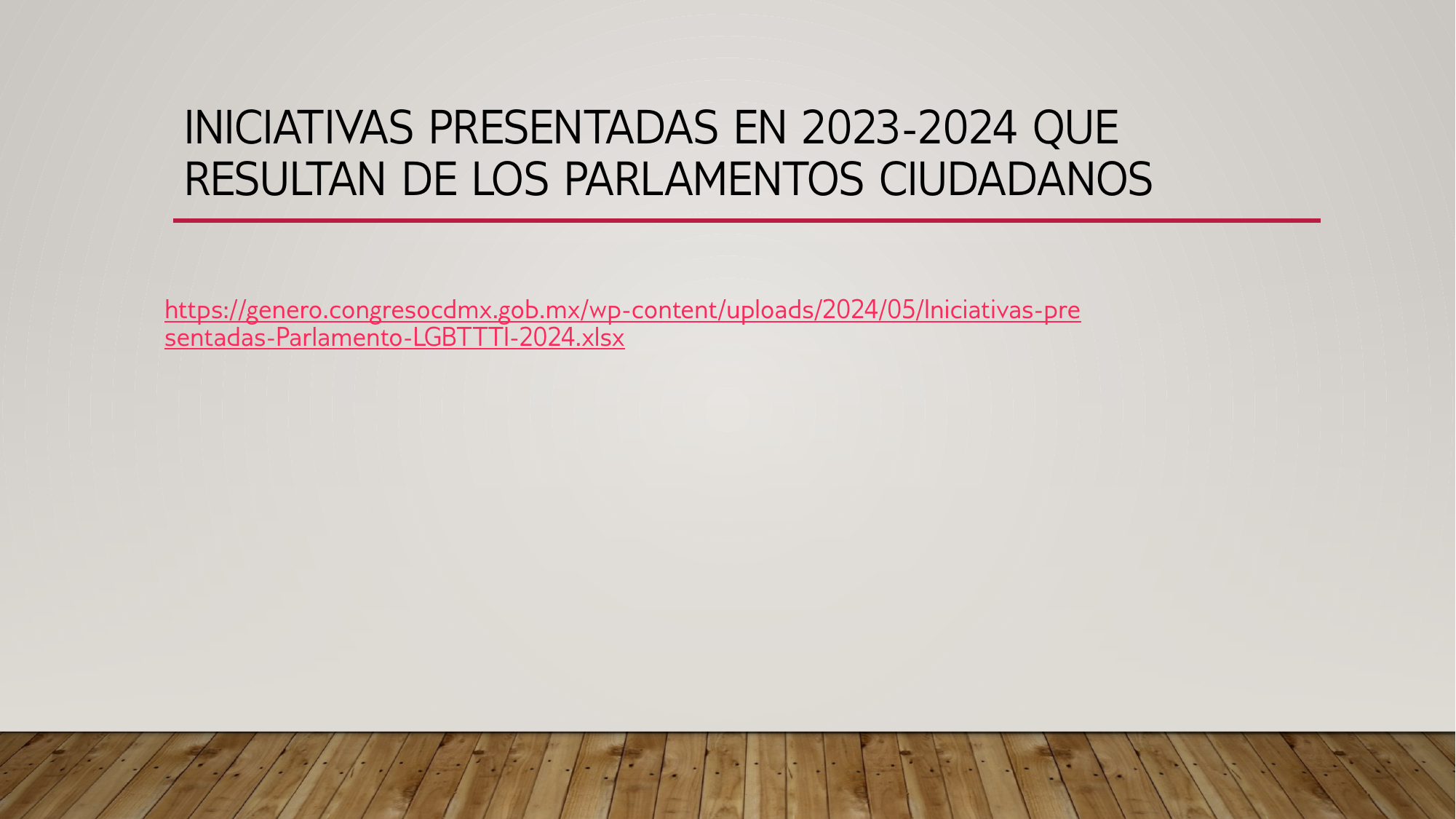

# Iniciativas presentadas en 2023-2024 que resultan de los parlamentos ciudadanos
https://genero.congresocdmx.gob.mx/wp-content/uploads/2024/05/Iniciativas-presentadas-Parlamento-LGBTTTI-2024.xlsx